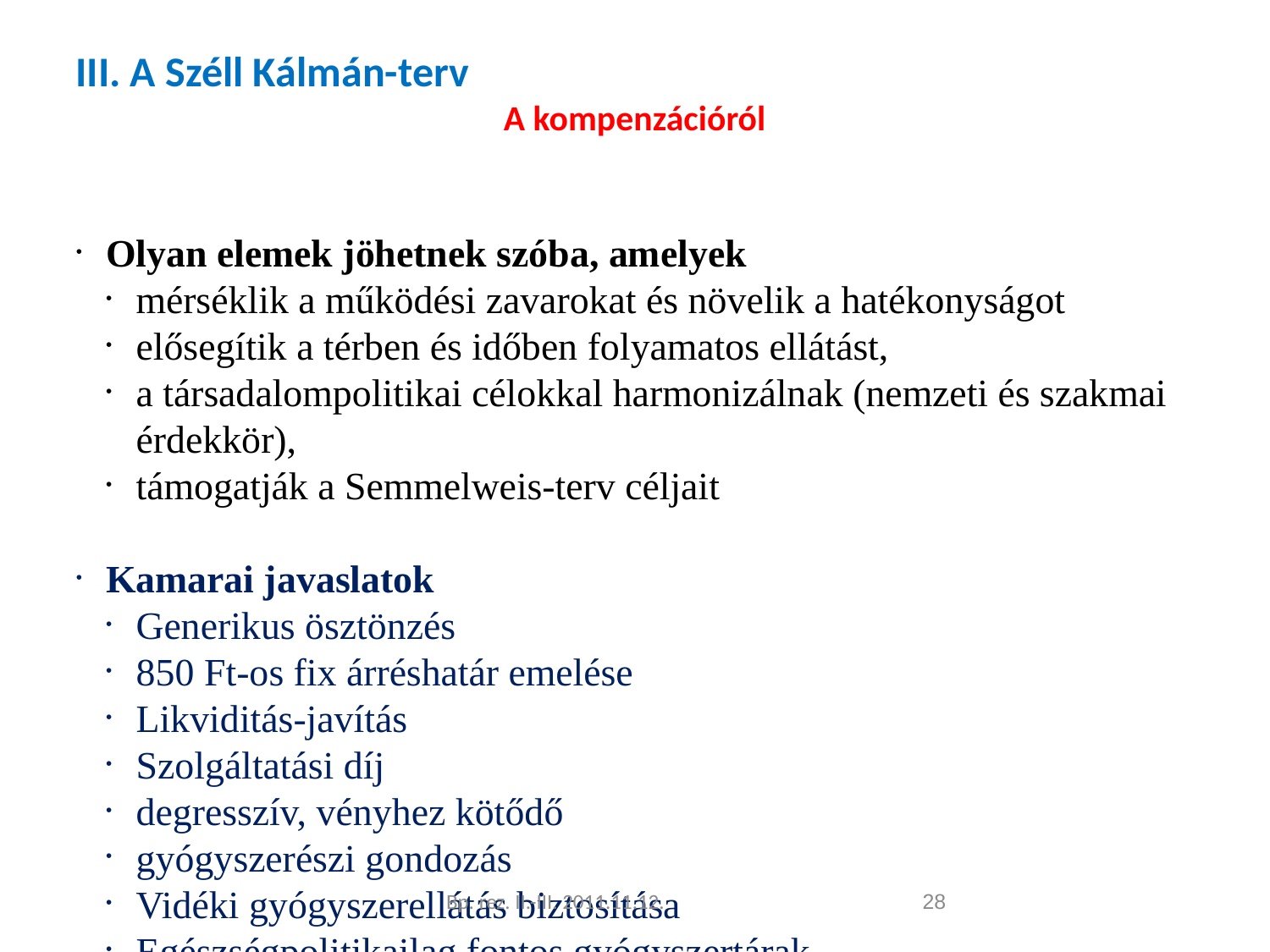

III. A Széll Kálmán-terv
A kompenzációról
Olyan elemek jöhetnek szóba, amelyek
mérséklik a működési zavarokat és növelik a hatékonyságot
elősegítik a térben és időben folyamatos ellátást,
a társadalompolitikai célokkal harmonizálnak (nemzeti és szakmai érdekkör),
támogatják a Semmelweis-terv céljait

Kamarai javaslatok
Generikus ösztönzés
850 Ft-os fix árréshatár emelése
Likviditás-javítás
Szolgáltatási díj
degresszív, vényhez kötődő
gyógyszerészi gondozás
Vidéki gyógyszerellátás biztosítása
Egészségpolitikailag fontos gyógyszertárak
Fiókgyógyszertárak működtetése
Magisztrális gyógyszerkészítés

Bp. rez. II.-III. 2011.11.12.
28